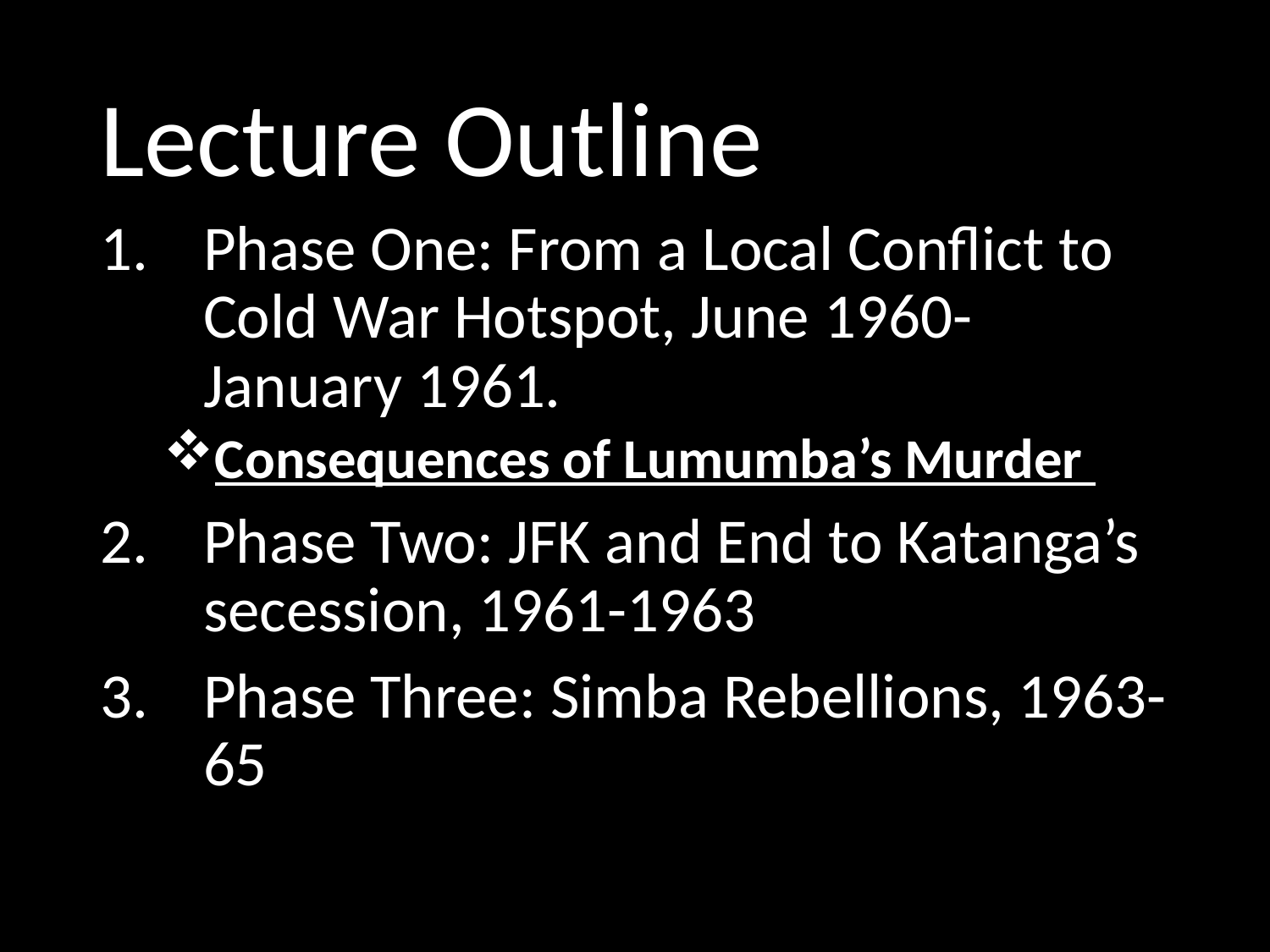

# Lecture Outline
Phase One: From a Local Conflict to Cold War Hotspot, June 1960-January 1961.
Consequences of Lumumba’s Murder
Phase Two: JFK and End to Katanga’s secession, 1961-1963
Phase Three: Simba Rebellions, 1963-65